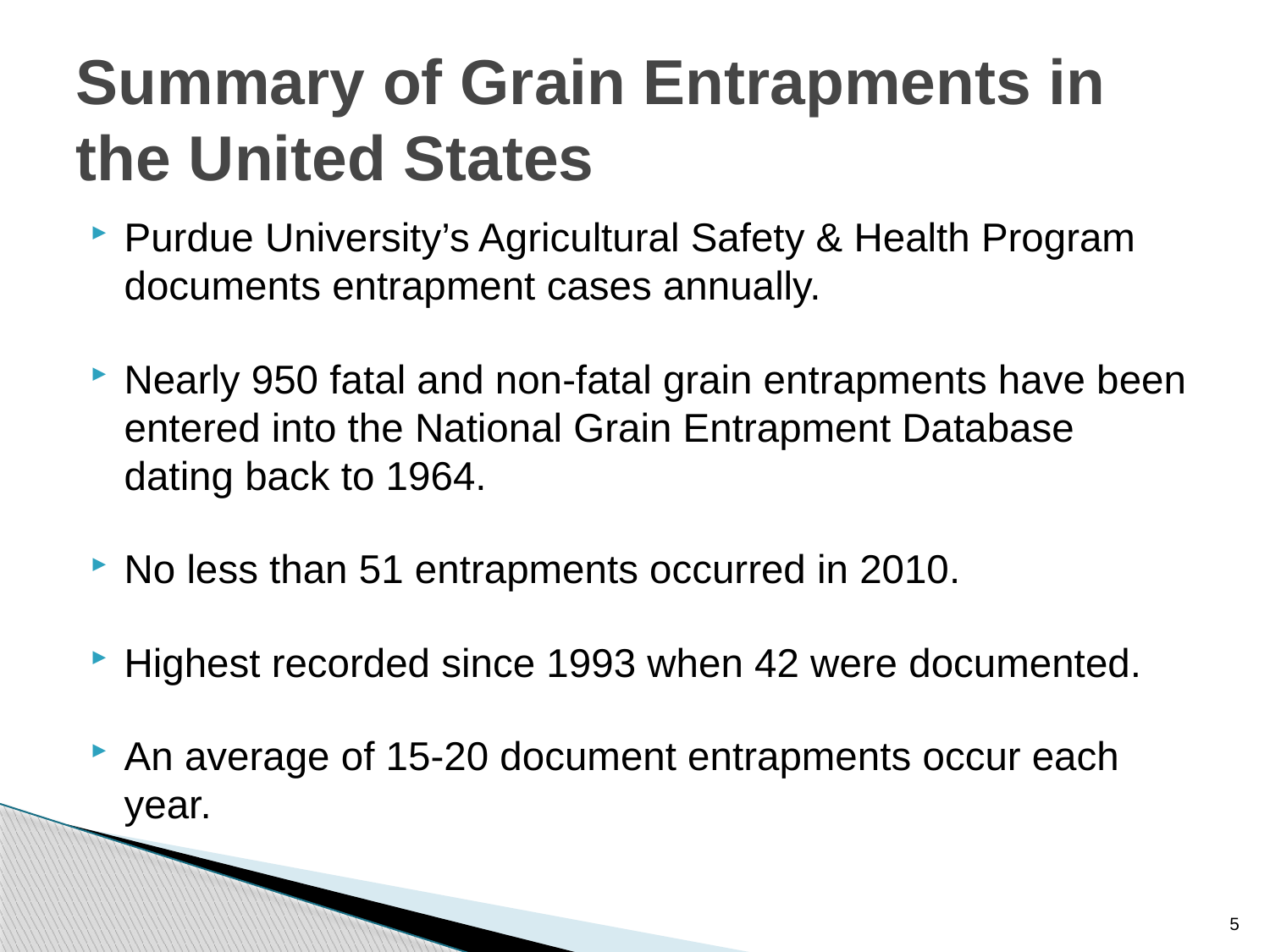

# Summary of Grain Entrapments in the United States
Purdue University’s Agricultural Safety & Health Program documents entrapment cases annually.

Nearly 950 fatal and non-fatal grain entrapments have been entered into the National Grain Entrapment Database dating back to 1964.

No less than 51 entrapments occurred in 2010.

Highest recorded since 1993 when 42 were documented.

An average of 15-20 document entrapments occur each year.
5